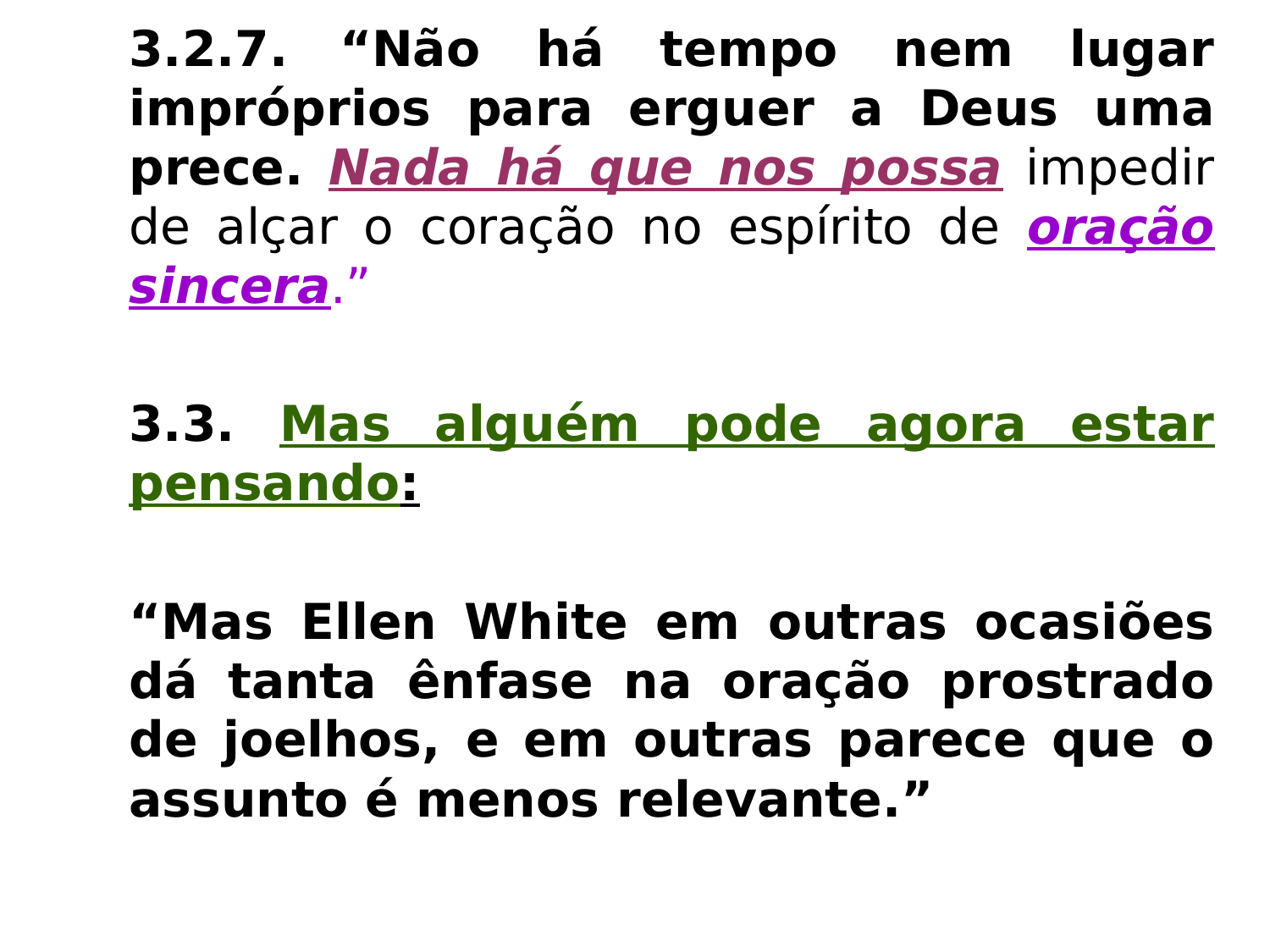

3.2.7. “Não há tempo nem lugar impróprios para erguer a Deus uma prece. Nada há que nos possa impedir de alçar o coração no espírito de oração sincera.”

	3.3. Mas alguém pode agora estar pensando:

	“Mas Ellen White em outras ocasiões dá tanta ênfase na oração prostrado de joelhos, e em outras parece que o assunto é menos relevante.”